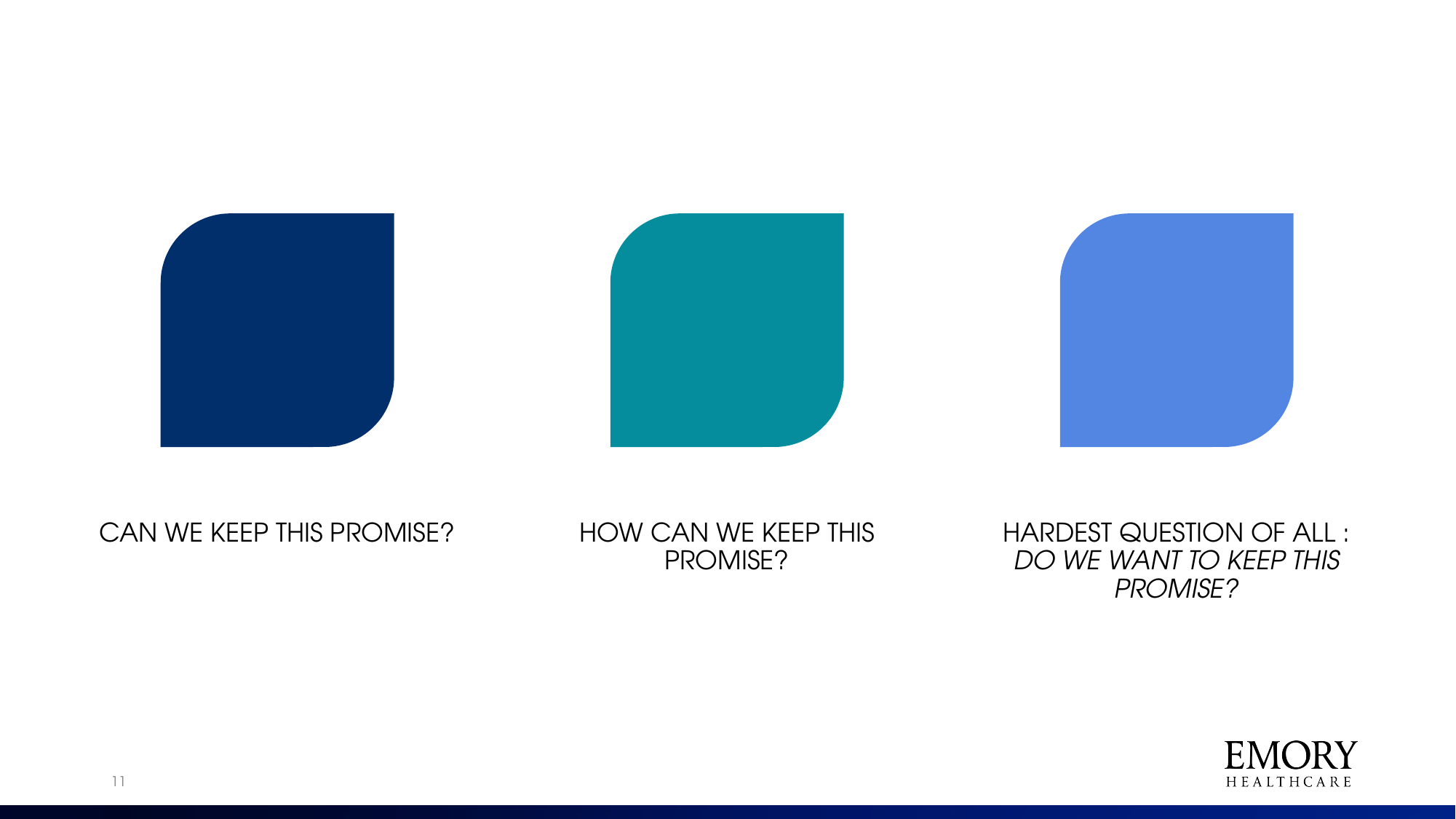

# Tough Questions
Can we keep this promise?
How can we keep this promise?
Hardest Question of All : Do we want to keep this promise?